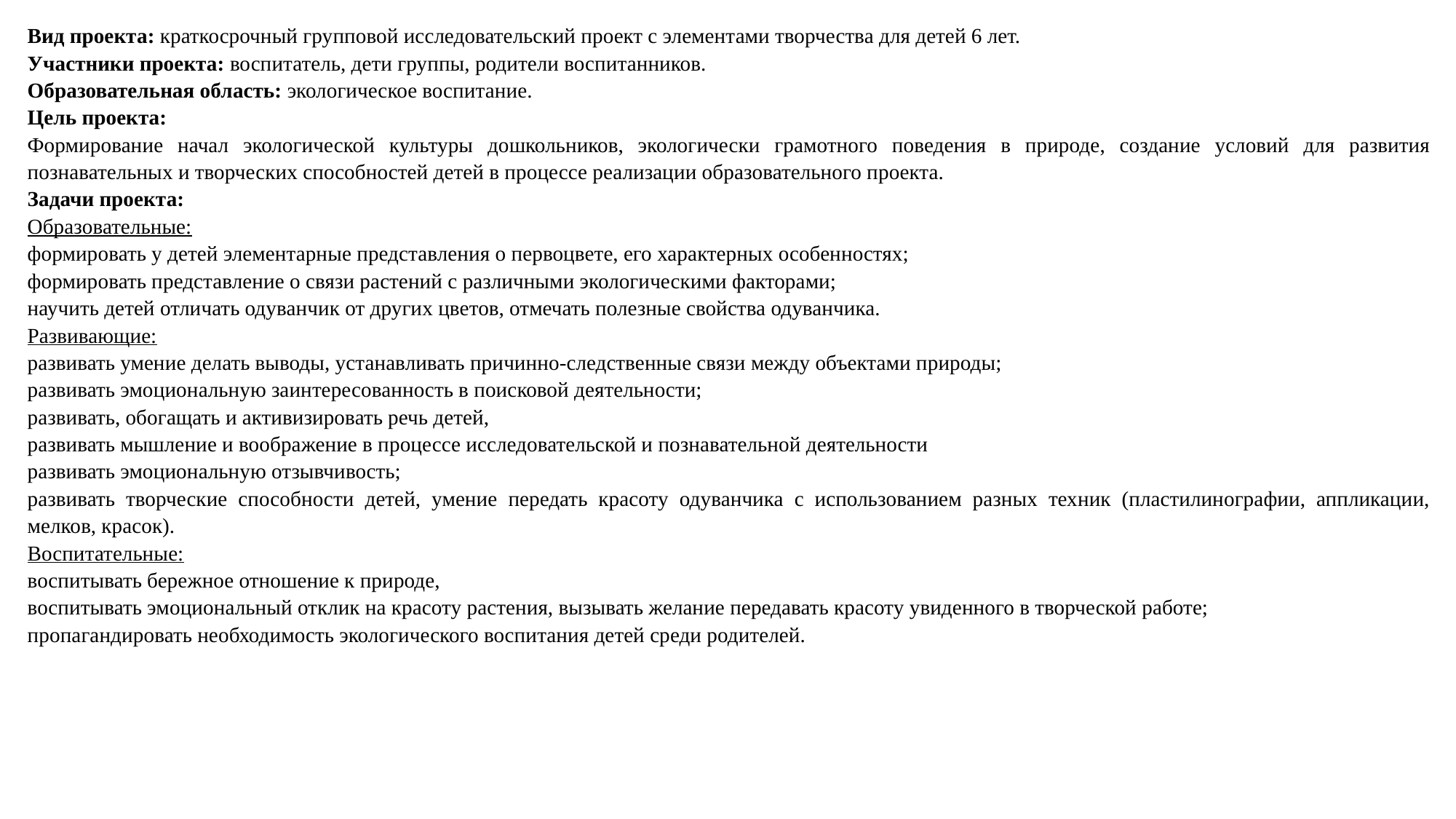

Вид проекта: краткосрочный групповой исследовательский проект с элементами творчества для детей 6 лет.
Участники проекта: воспитатель, дети группы, родители воспитанников.
Образовательная область: экологическое воспитание.
Цель проекта:
Формирование начал экологической культуры дошкольников, экологически грамотного поведения в природе, создание условий для развития познавательных и творческих способностей детей в процессе реализации образовательного проекта.
Задачи проекта:
Образовательные:
формировать у детей элементарные представления о первоцвете, его характерных особенностях;
формировать представление о связи растений с различными экологическими факторами;
научить детей отличать одуванчик от других цветов, отмечать полезные свойства одуванчика.
Развивающие:
развивать умение делать выводы, устанавливать причинно-следственные связи между объектами природы;
развивать эмоциональную заинтересованность в поисковой деятельности;
развивать, обогащать и активизировать речь детей,
развивать мышление и воображение в процессе исследовательской и познавательной деятельности
развивать эмоциональную отзывчивость;
развивать творческие способности детей, умение передать красоту одуванчика с использованием разных техник (пластилинографии, аппликации, мелков, красок).
Воспитательные:
воспитывать бережное отношение к природе,
воспитывать эмоциональный отклик на красоту растения, вызывать желание передавать красоту увиденного в творческой работе;
пропагандировать необходимость экологического воспитания детей среди родителей.